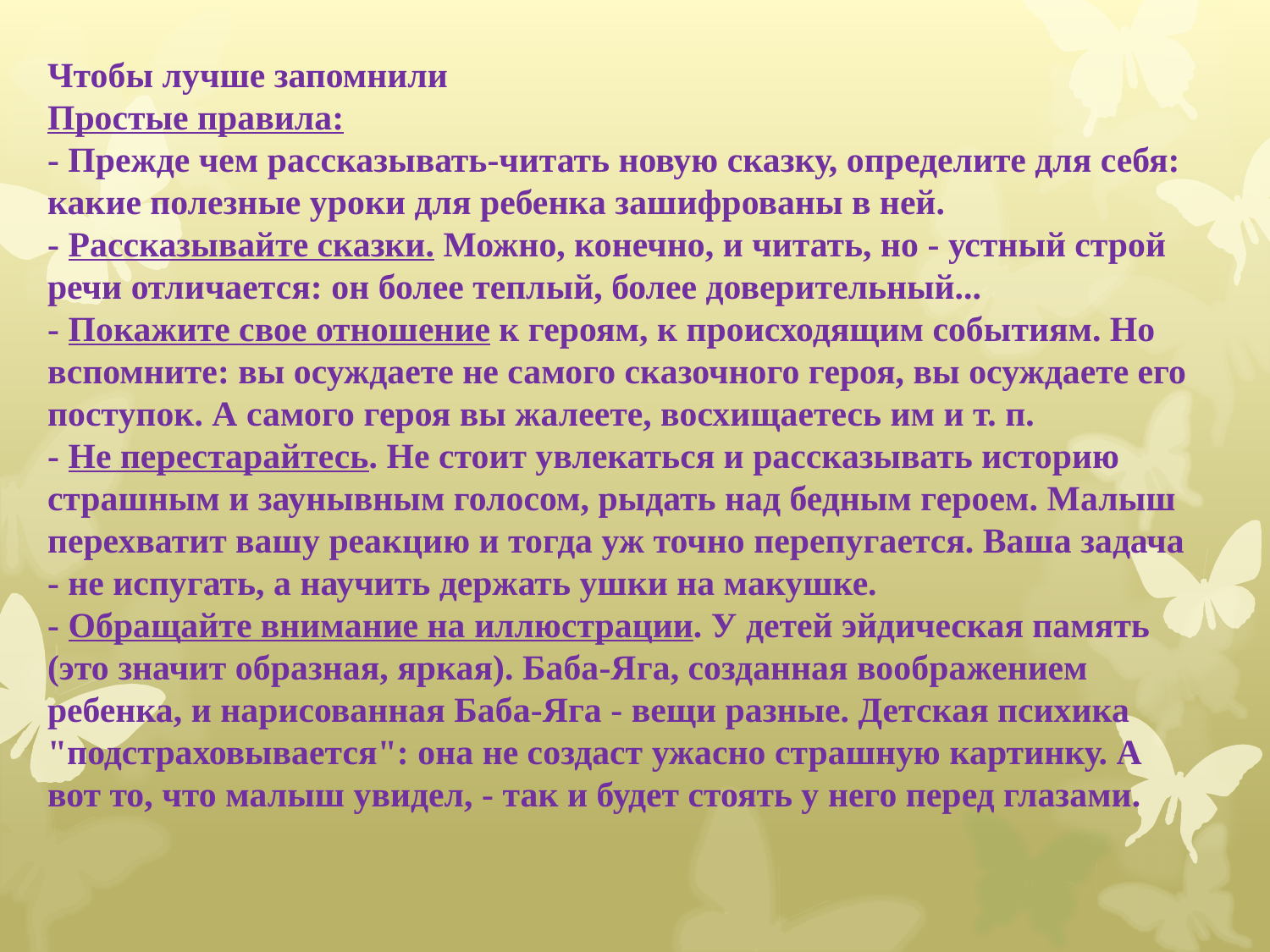

Чтобы лучше запомнили
Простые правила:
- Прежде чем рассказывать-читать новую сказку, определите для себя: какие полезные уроки для ребенка зашифрованы в ней.
- Рассказывайте сказки. Можно, конечно, и читать, но - устный строй речи отличается: он более теплый, более доверительный...
- Покажите свое отношение к героям, к происходящим событиям. Но вспомните: вы осуждаете не самого сказочного героя, вы осуждаете его поступок. А самого героя вы жалеете, восхищаетесь им и т. п.
- Не перестарайтесь. Не стоит увлекаться и рассказывать историю страшным и заунывным голосом, рыдать над бедным героем. Малыш перехватит вашу реакцию и тогда уж точно перепугается. Ваша задача - не испугать, а научить держать ушки на макушке.
- Обращайте внимание на иллюстрации. У детей эйдическая память (это значит образная, яркая). Баба-Яга, созданная воображением ребенка, и нарисованная Баба-Яга - вещи разные. Детская психика "подстраховывается": она не создаст ужасно страшную картинку. А вот то, что малыш увидел, - так и будет стоять у него перед глазами.